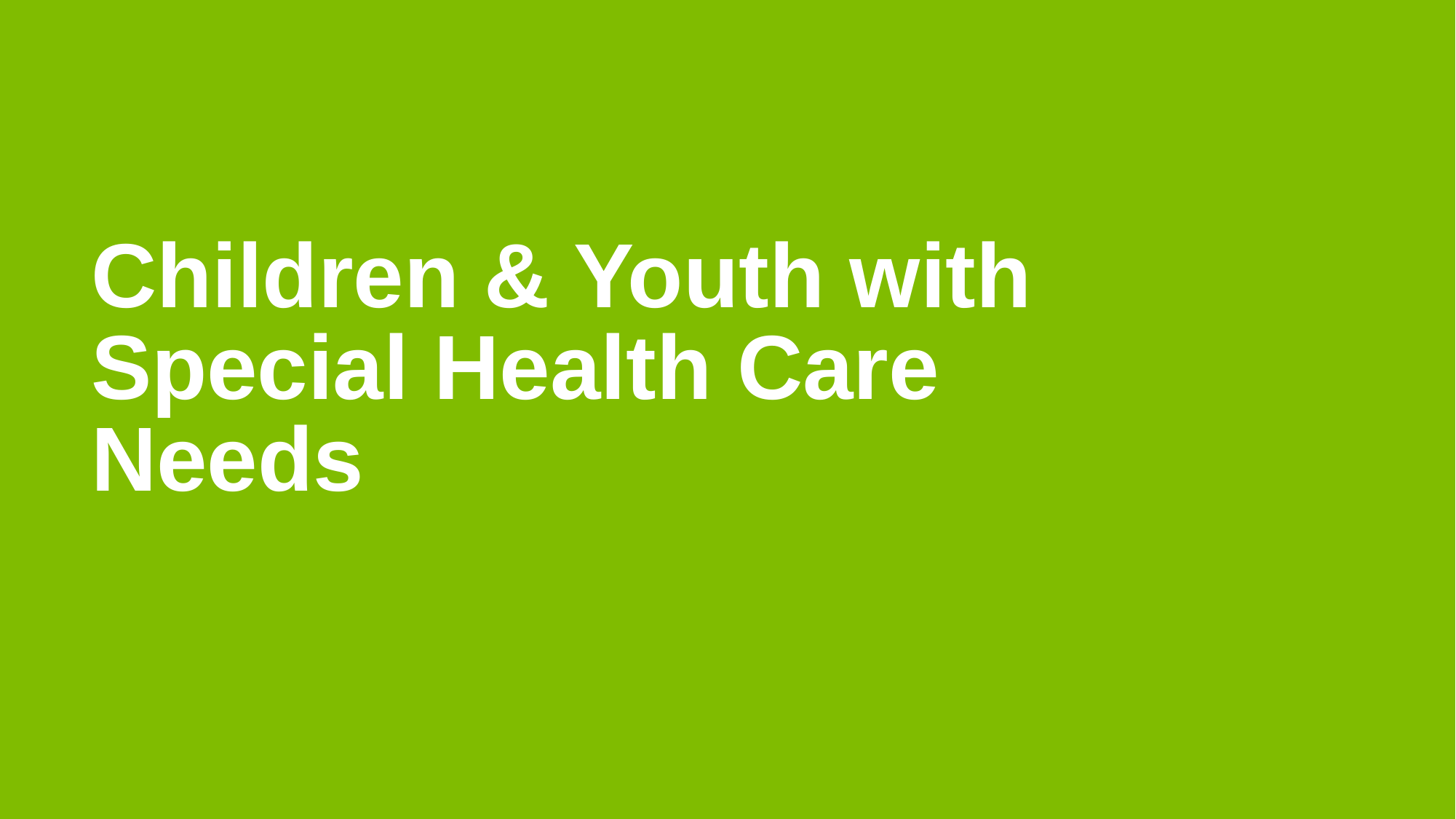

# Children & Youth with Special Health Care Needs